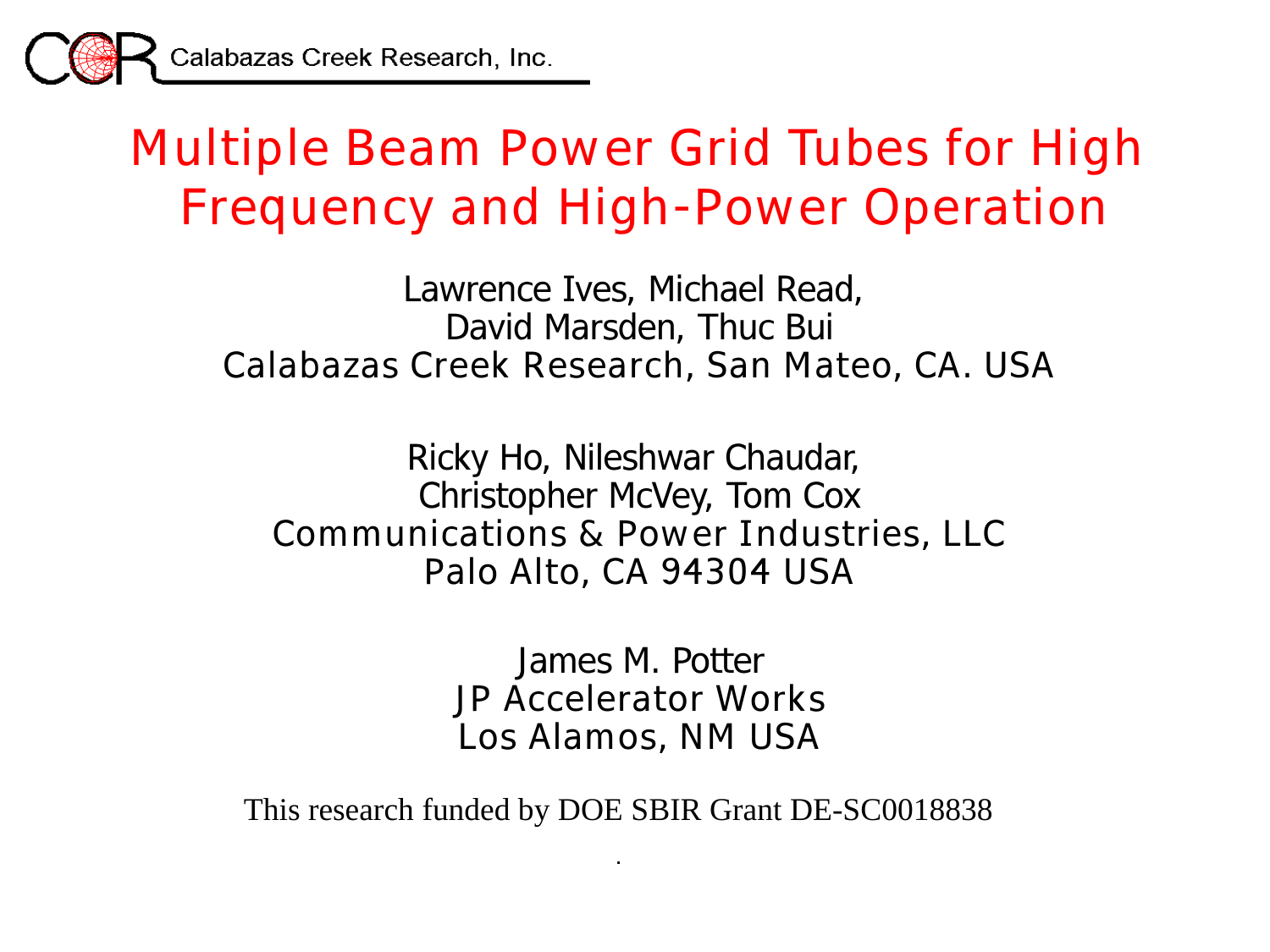

# Multiple Beam Power Grid Tubes for High Frequency and High-Power Operation
Lawrence Ives, Michael Read,
David Marsden, Thuc Bui
Calabazas Creek Research, San Mateo, CA. USA
Ricky Ho, Nileshwar Chaudar,
Christopher McVey, Tom Cox
Communications & Power Industries, LLC
Palo Alto, CA 94304 USA
James M. Potter
JP Accelerator Works
Los Alamos, NM USA

This research funded by DOE SBIR Grant DE-SC0018838
.